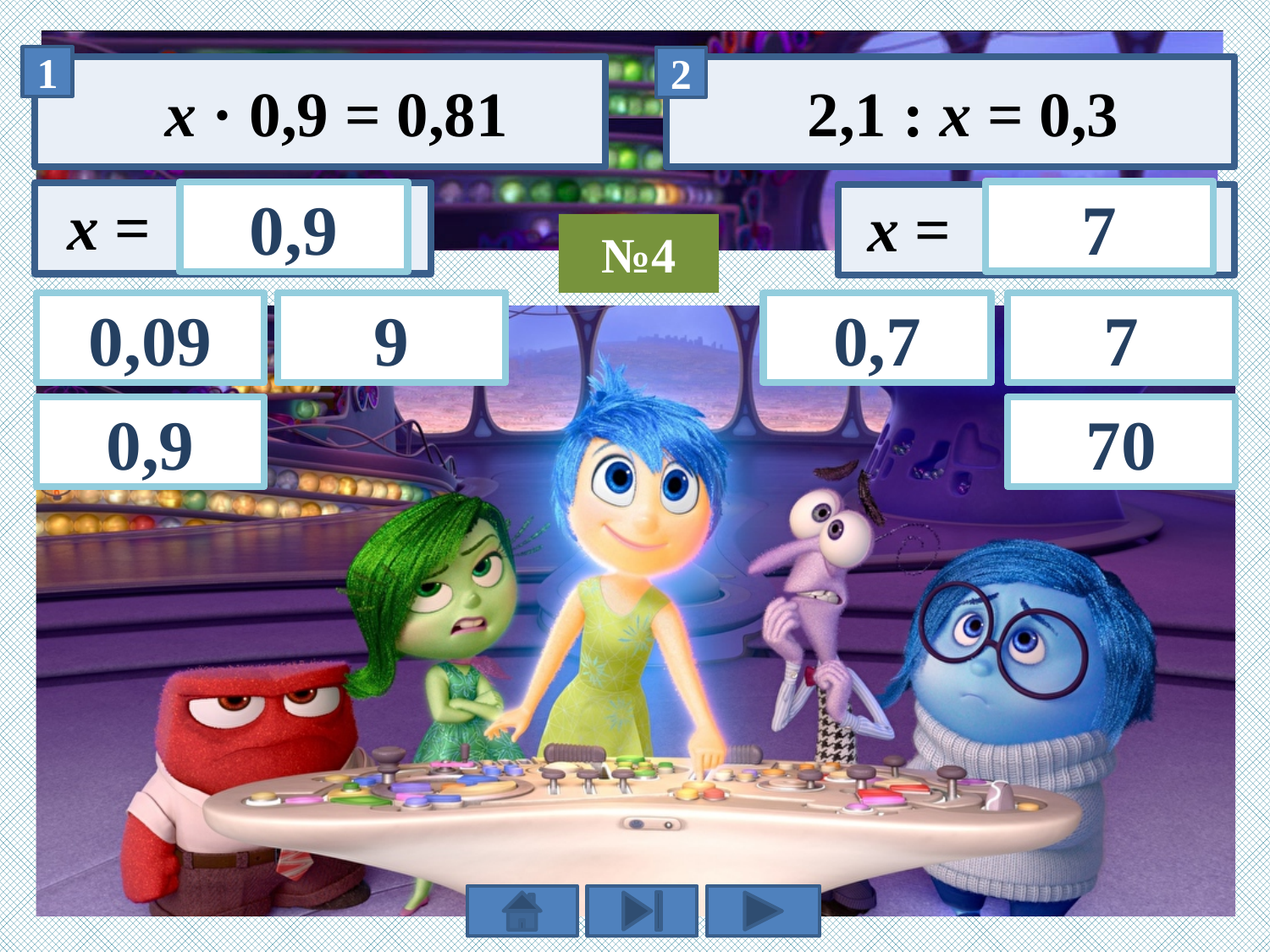

х · 0,9 = 0,81
2,1 : х = 0,3
7
0,9
№4
0,7
7
9
0,09
70
0,9